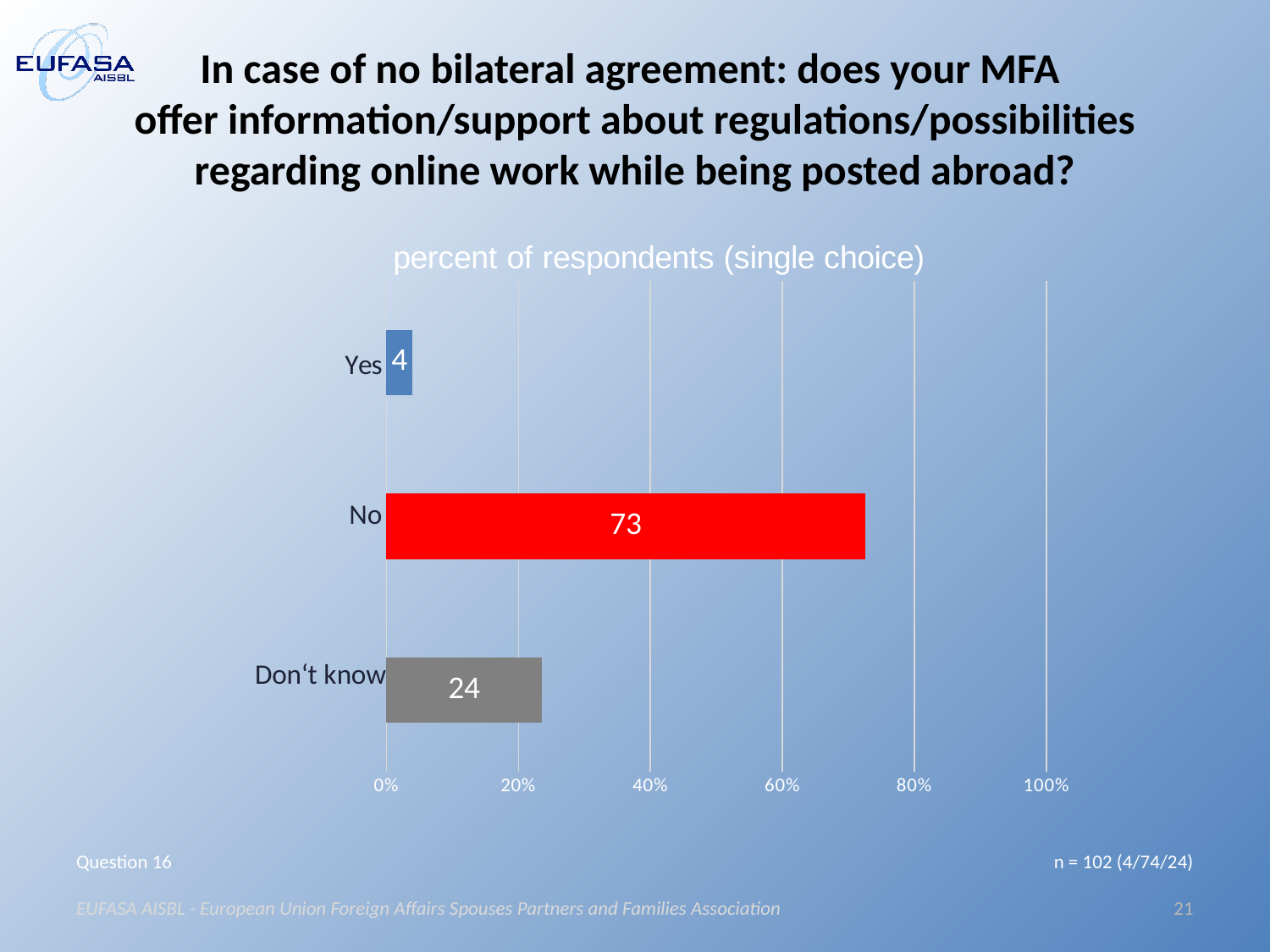

# In case of no bilateral agreement: does your MFA offer information/support about regulations/possibilities regarding online work while being posted abroad?

### Chart

| Category | Gezählter Wert=1 |
|---|---|
| Yes | 3.92 |
| No | 72.55 |
| N/A | 23.53 |
Question 16
n = 102 (4/74/24)
EUFASA AISBL - European Union Foreign Affairs Spouses Partners and Families Association
21